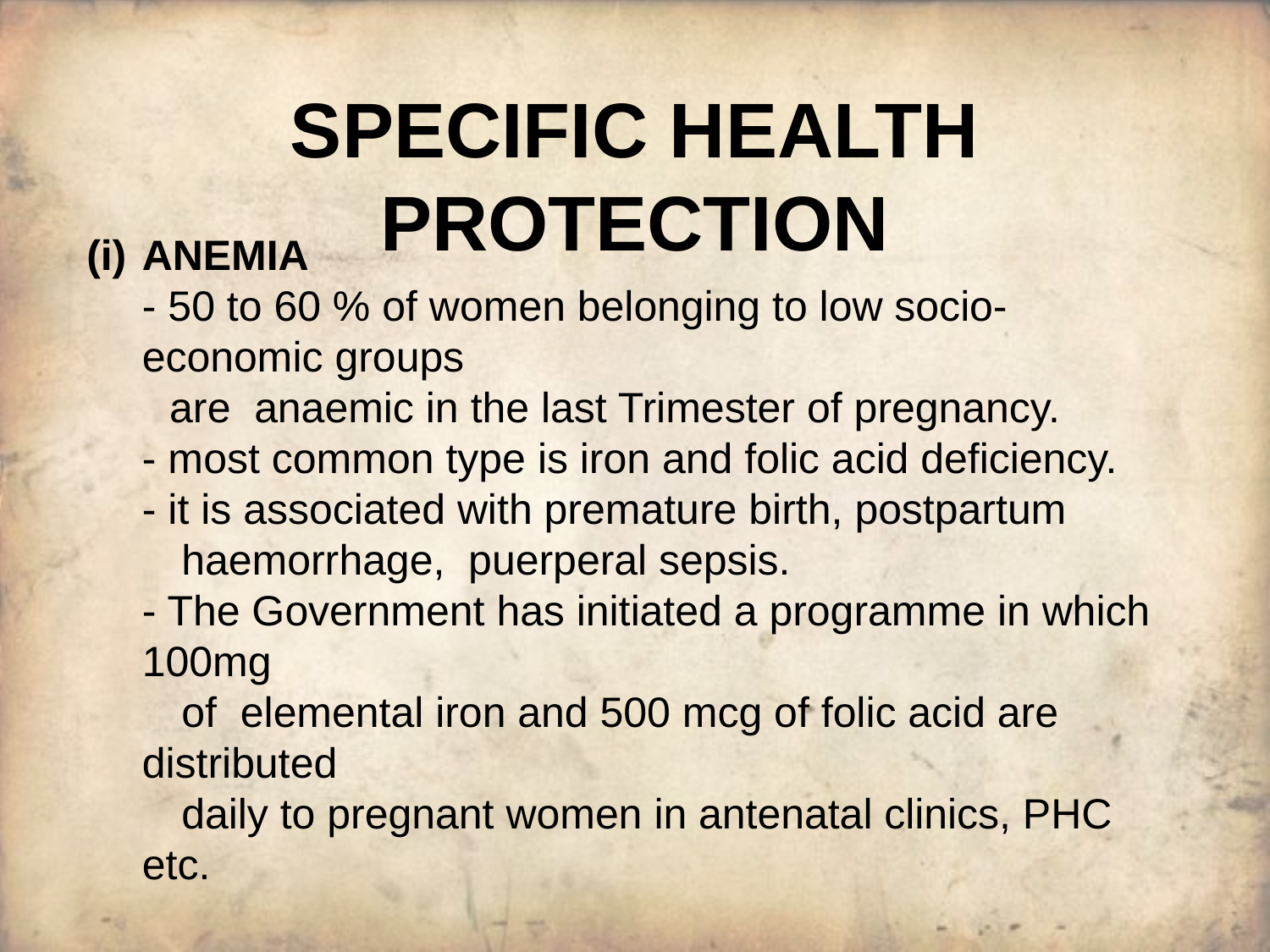

SPECIFIC HEALTH PROTECTION
ANEMIA
	- 50 to 60 % of women belonging to low socio-economic groups
       are  anaemic in the last Trimester of pregnancy.
	- most common type is iron and folic acid deficiency.
	- it is associated with premature birth, postpartum
        haemorrhage,  puerperal sepsis.
	- The Government has initiated a programme in which 100mg
        of  elemental iron and 500 mcg of folic acid are distributed
        daily to pregnant women in antenatal clinics, PHC etc.